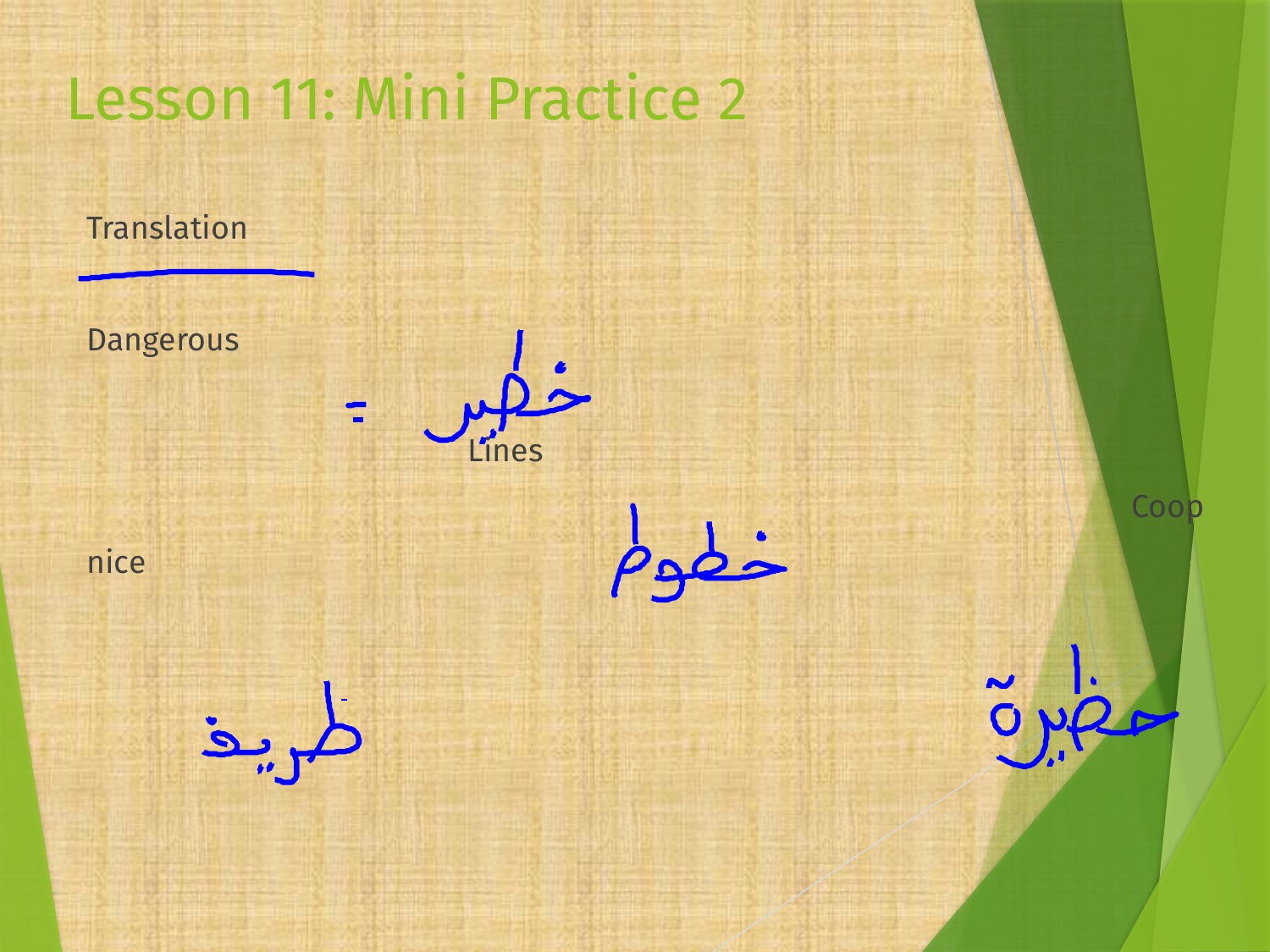

# Lesson 11: Mini Practice 2
Translation

Dangerous

			Lines
Coop
nice